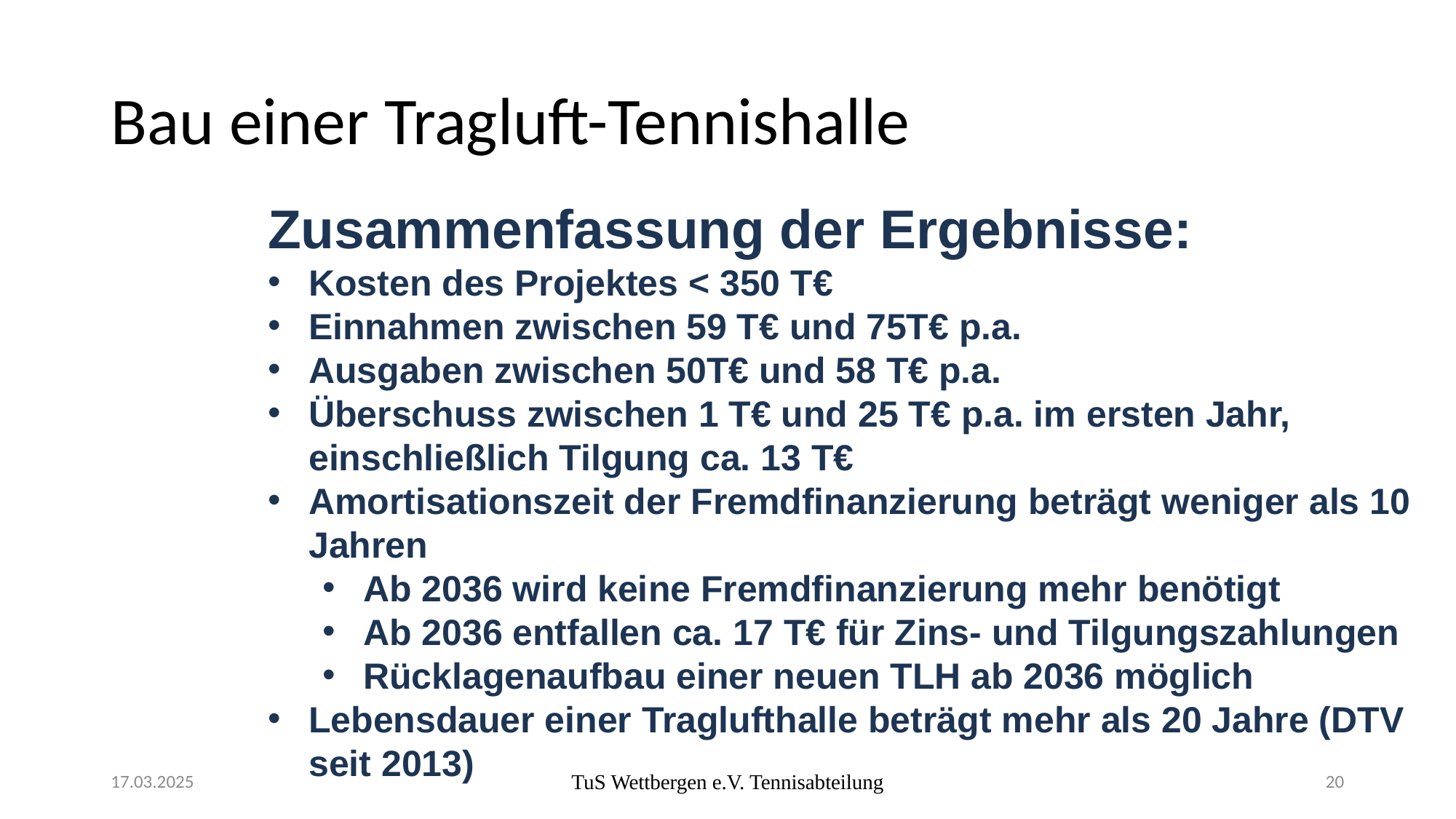

# Bau einer Tragluft-Tennishalle
Zusammenfassung der Ergebnisse:
Kosten des Projektes < 350 T€
Einnahmen zwischen 59 T€ und 75T€ p.a.
Ausgaben zwischen 50T€ und 58 T€ p.a.
Überschuss zwischen 1 T€ und 25 T€ p.a. im ersten Jahr, einschließlich Tilgung ca. 13 T€
Amortisationszeit der Fremdfinanzierung beträgt weniger als 10 Jahren
Ab 2036 wird keine Fremdfinanzierung mehr benötigt
Ab 2036 entfallen ca. 17 T€ für Zins- und Tilgungszahlungen
Rücklagenaufbau einer neuen TLH ab 2036 möglich
Lebensdauer einer Traglufthalle beträgt mehr als 20 Jahre (DTV seit 2013)

17.03.2025
TuS Wettbergen e.V. Tennisabteilung
20